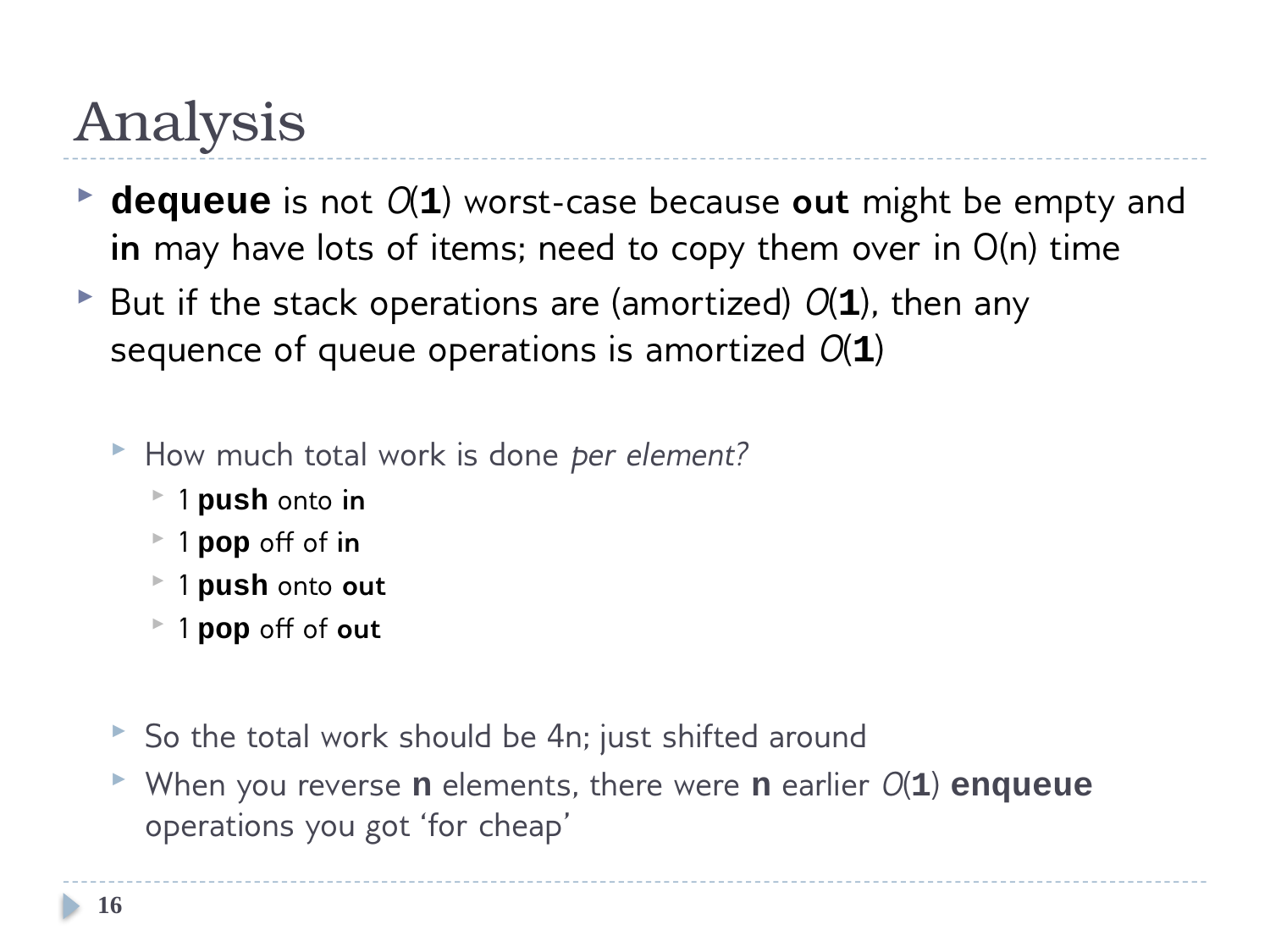

# Analysis
dequeue is not O(1) worst-case because out might be empty and in may have lots of items; need to copy them over in O(n) time
But if the stack operations are (amortized) O(1), then any sequence of queue operations is amortized O(1)

How much total work is done per element?
1 push onto in
1 pop off of in
1 push onto out
1 pop off of out

So the total work should be 4n; just shifted around
When you reverse n elements, there were n earlier O(1) enqueue operations you got ‘for cheap’
16